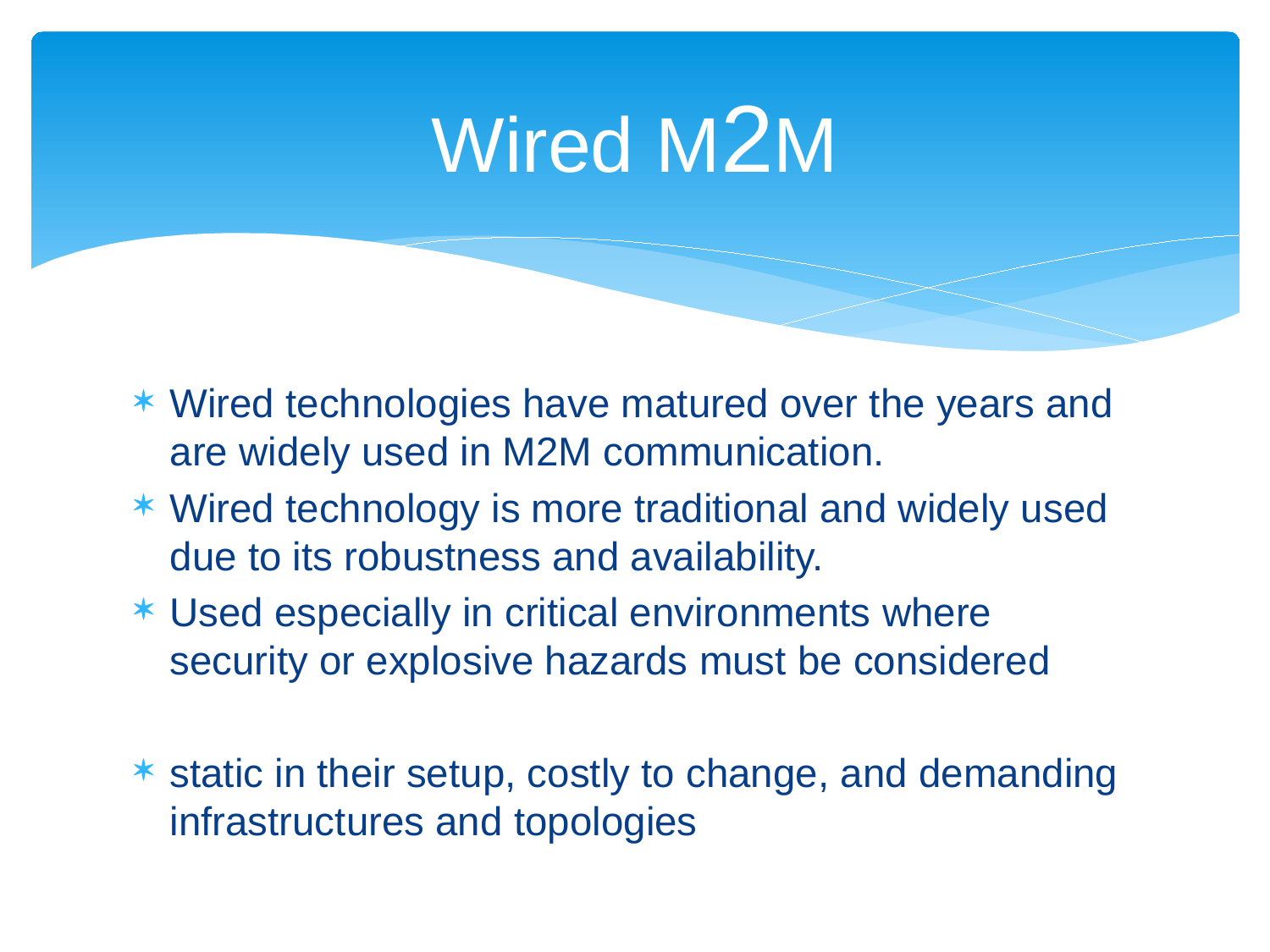

# Wired M2M
Wired technologies have matured over the years and are widely used in M2M communication.
Wired technology is more traditional and widely used due to its robustness and availability.
Used especially in critical environments where security or explosive hazards must be considered

static in their setup, costly to change, and demanding infrastructures and topologies